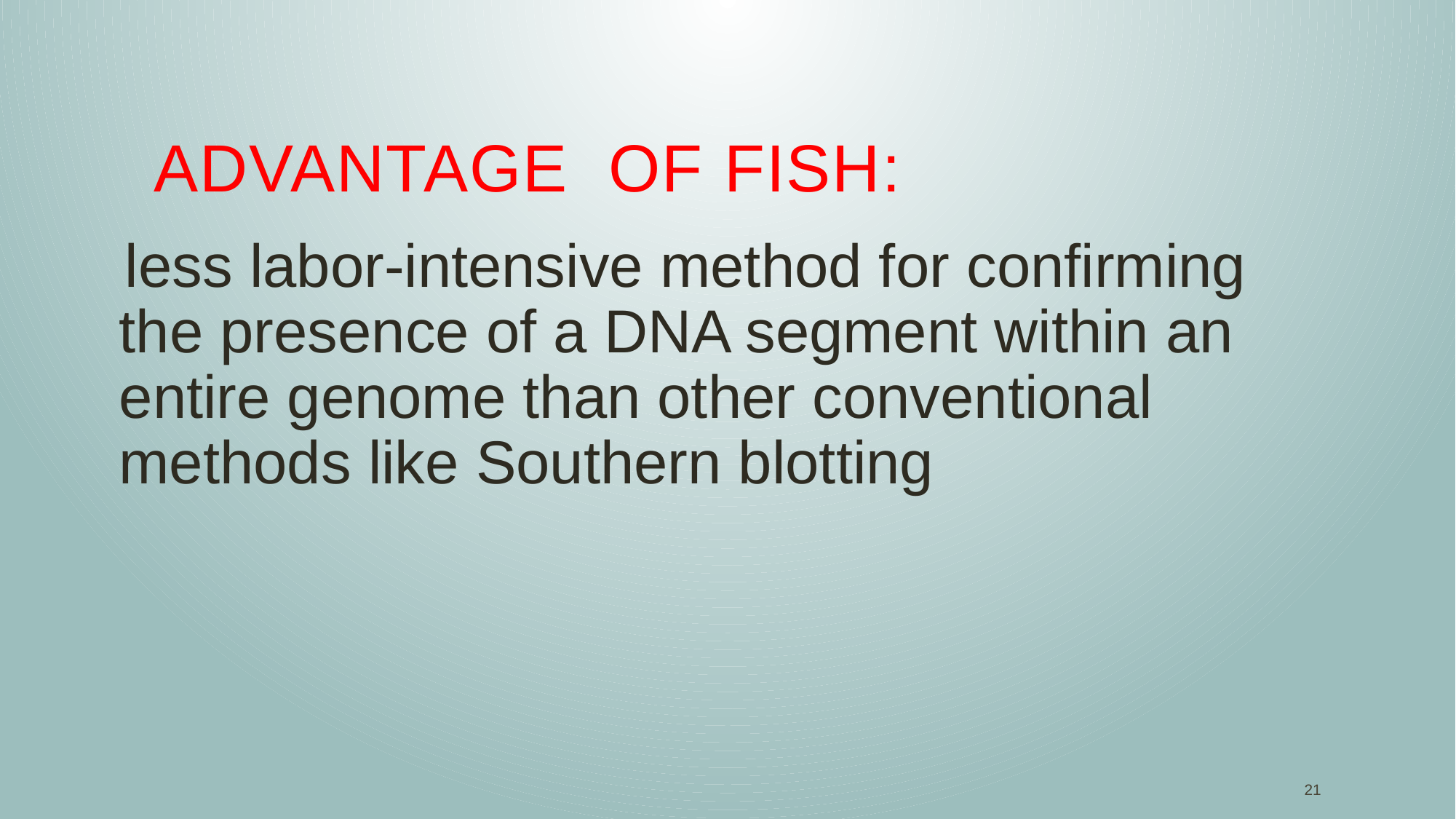

Advantage  of FISH:
less labor-intensive method for confirming the presence of a DNA segment within an entire genome than other conventional methods like Southern blotting
21